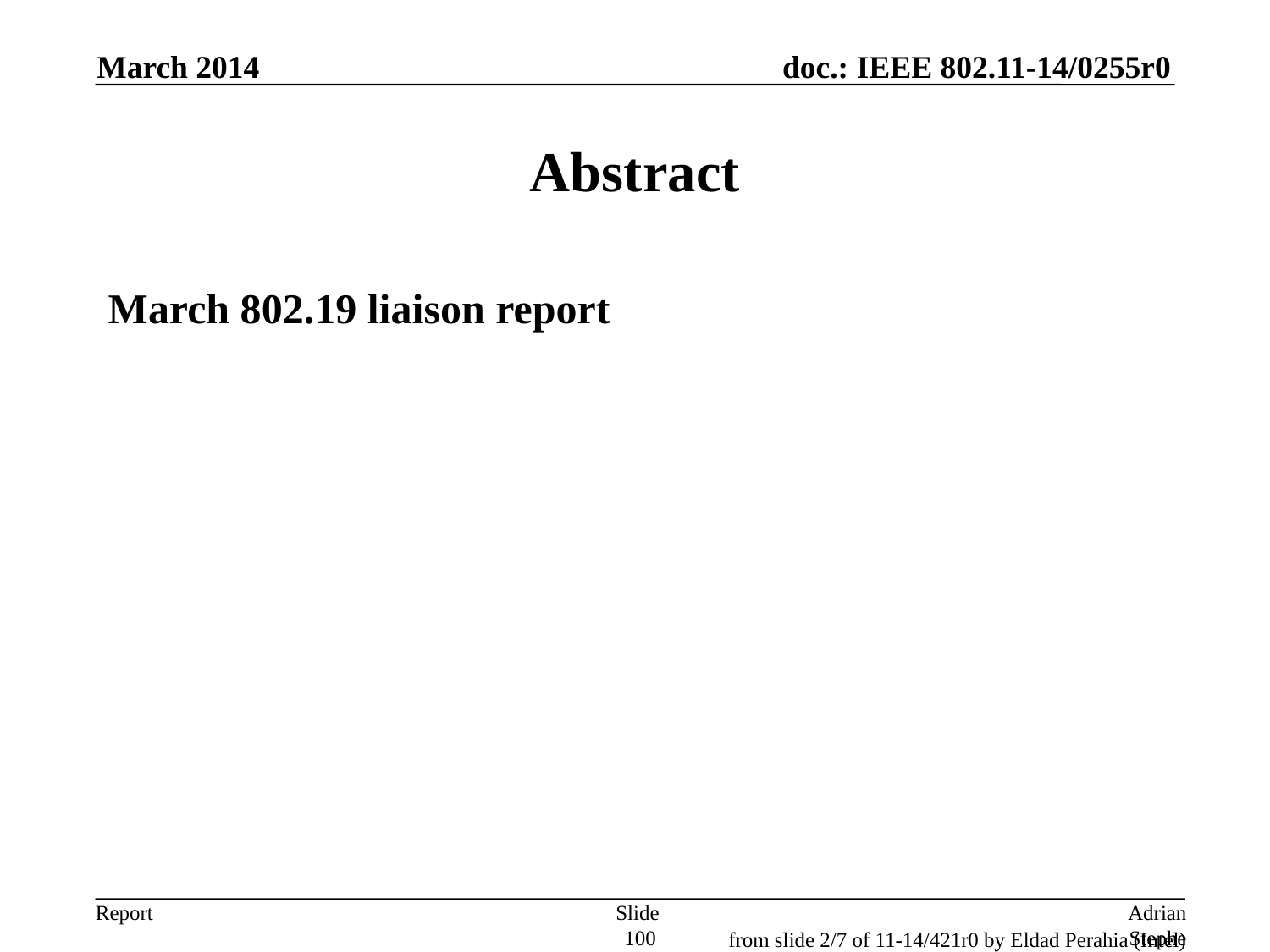

March 2014
# Abstract
March 802.19 liaison report

Slide 100
Adrian Stephens, Intel Corporation
from slide 2/7 of 11-14/421r0 by Eldad Perahia (Intel)